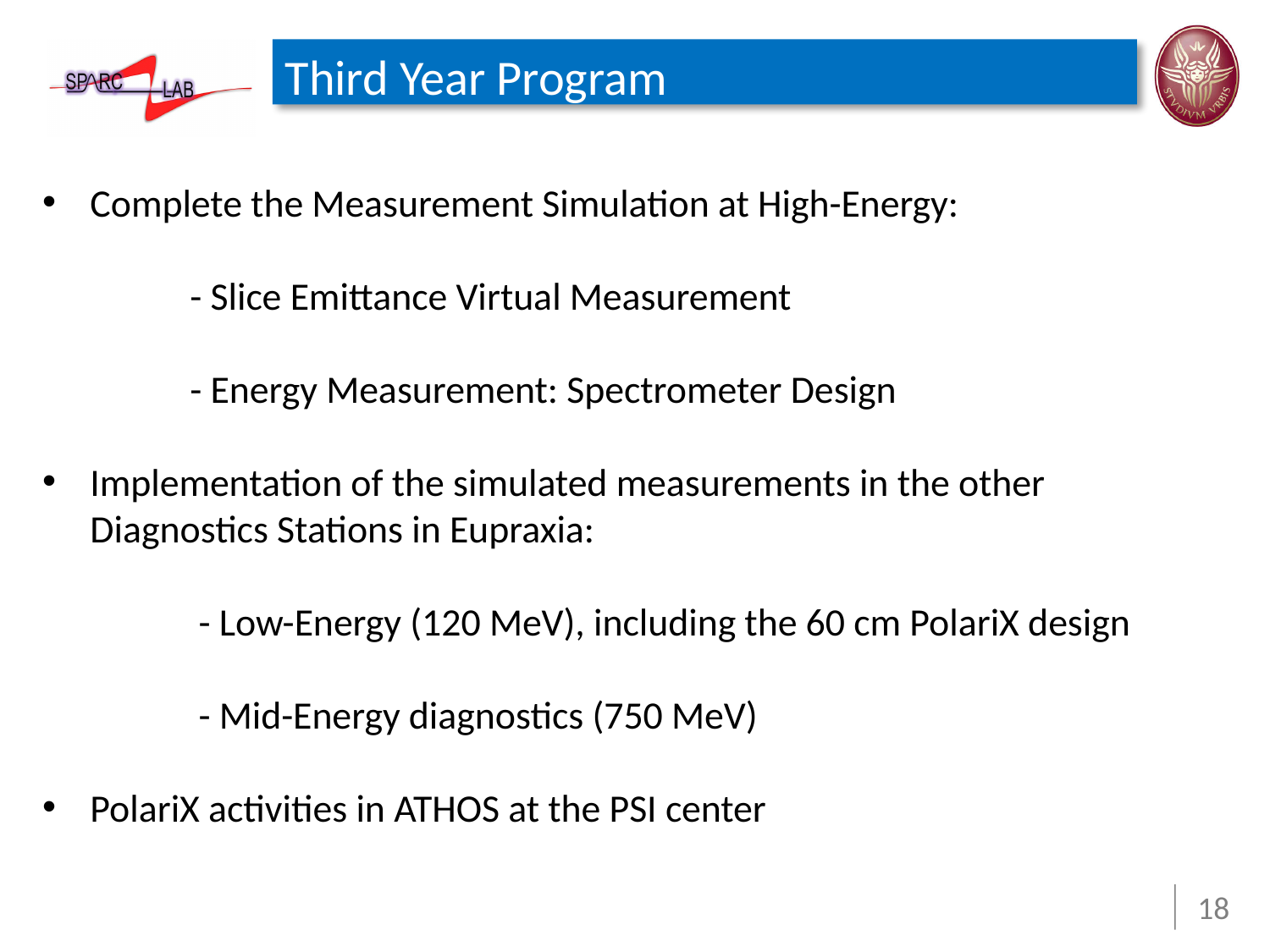

# Third Year Program
Complete the Measurement Simulation at High-Energy:

                 - Slice Emittance Virtual Measurement

                 - Energy Measurement: Spectrometer Design

Implementation of the simulated measurements in the other Diagnostics Stations in Eupraxia:

                  - Low-Energy (120 MeV), including the 60 cm PolariX design

                  - Mid-Energy diagnostics (750 MeV)

PolariX activities in ATHOS at the PSI center